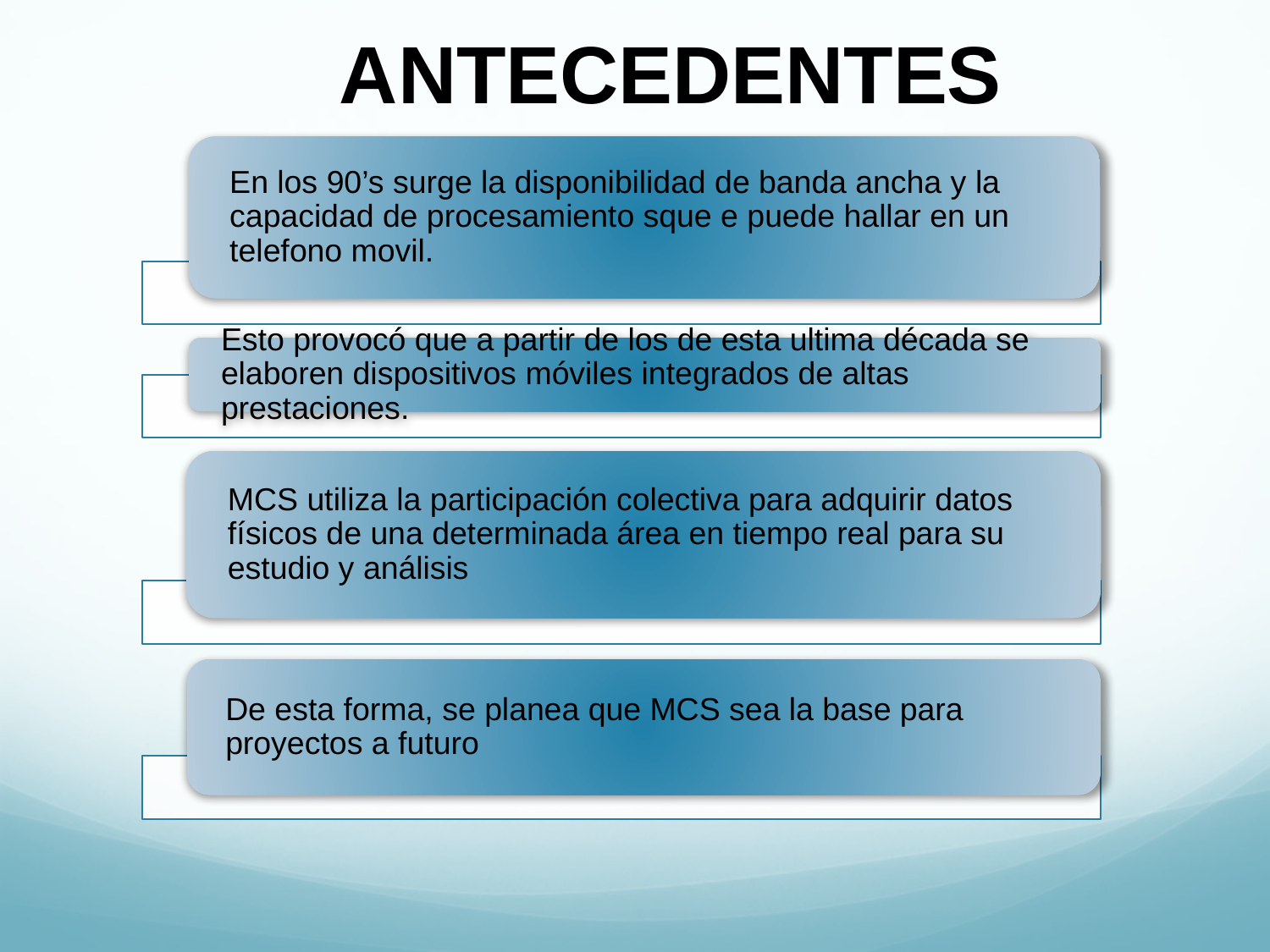

# ANTECEDENTES
En los 90’s surge la disponibilidad de banda ancha y la capacidad de procesamiento sque e puede hallar en un telefono movil.
Esto provocó que a partir de los de esta ultima década se elaboren dispositivos móviles integrados de altas prestaciones.
MCS utiliza la participación colectiva para adquirir datos físicos de una determinada área en tiempo real para su estudio y análisis
De esta forma, se planea que MCS sea la base para proyectos a futuro